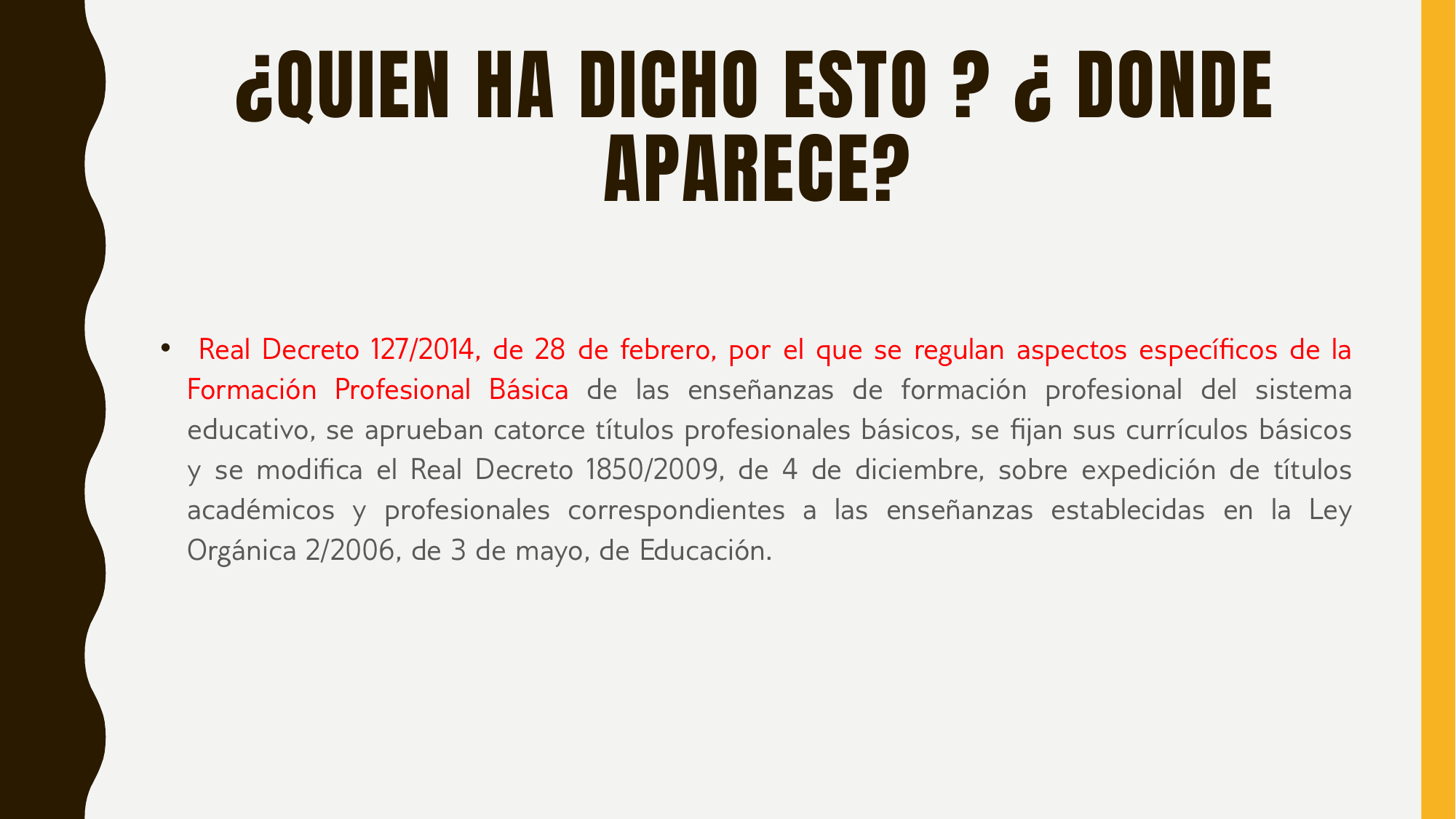

# ¿Quien ha dicho esto ? ¿ Donde aparece?

 Real Decreto 127/2014, de 28 de febrero, por el que se regulan aspectos específicos de la Formación Profesional Básica de las enseñanzas de formación profesional del sistema educativo, se aprueban catorce títulos profesionales básicos, se fijan sus currículos básicos y se modifica el Real Decreto 1850/2009, de 4 de diciembre, sobre expedición de títulos académicos y profesionales correspondientes a las enseñanzas establecidas en la Ley Orgánica 2/2006, de 3 de mayo, de Educación.